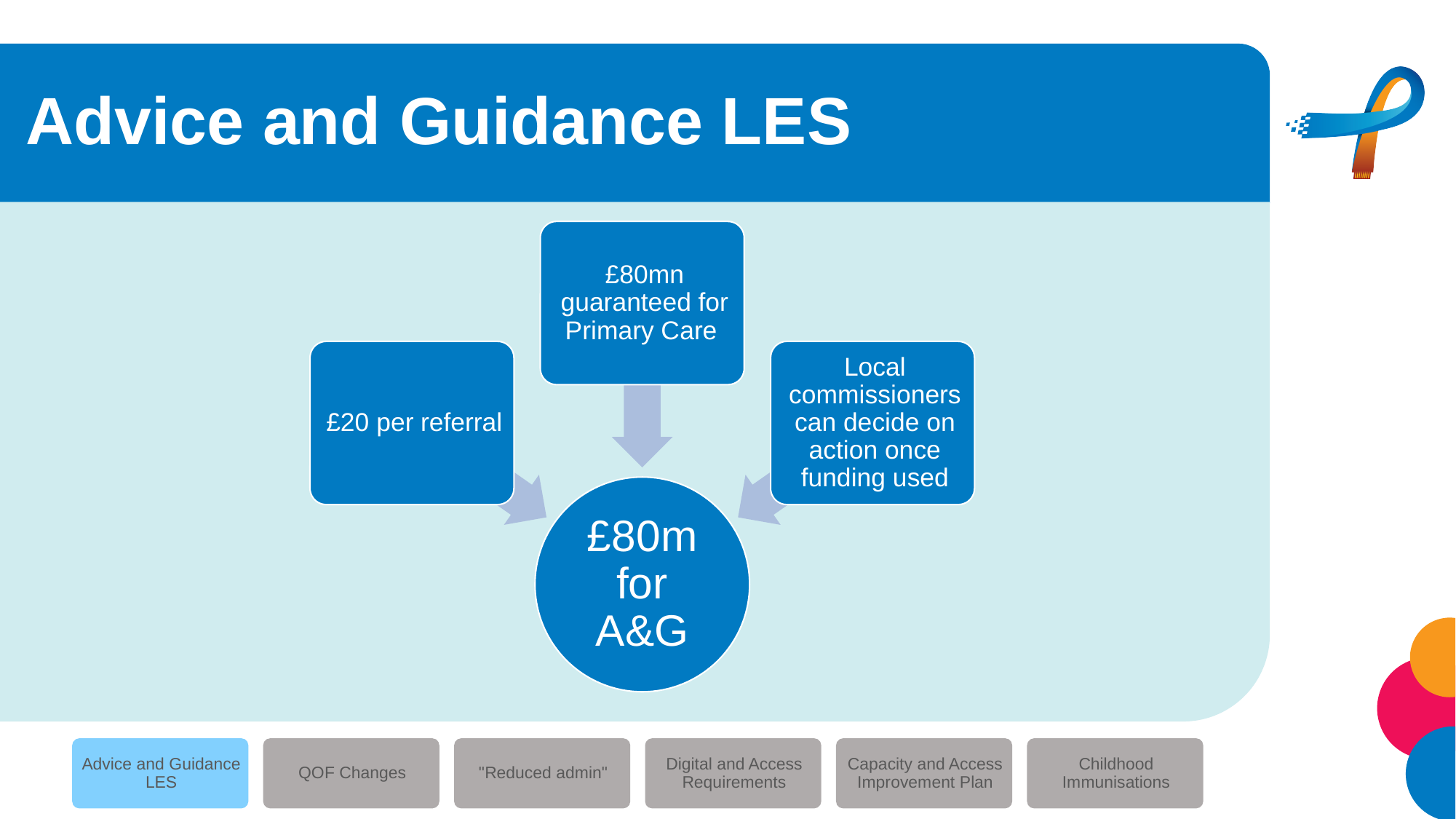

# Advice and Guidance LES

£80m for A&G
£20 per referral
£80mn guaranteed for Primary Care
Local commissioners can decide on action once funding used

Advice and Guidance LES
QOF Changes
"Reduced admin"
Digital and Access Requirements
Capacity and Access Improvement Plan
Childhood Immunisations